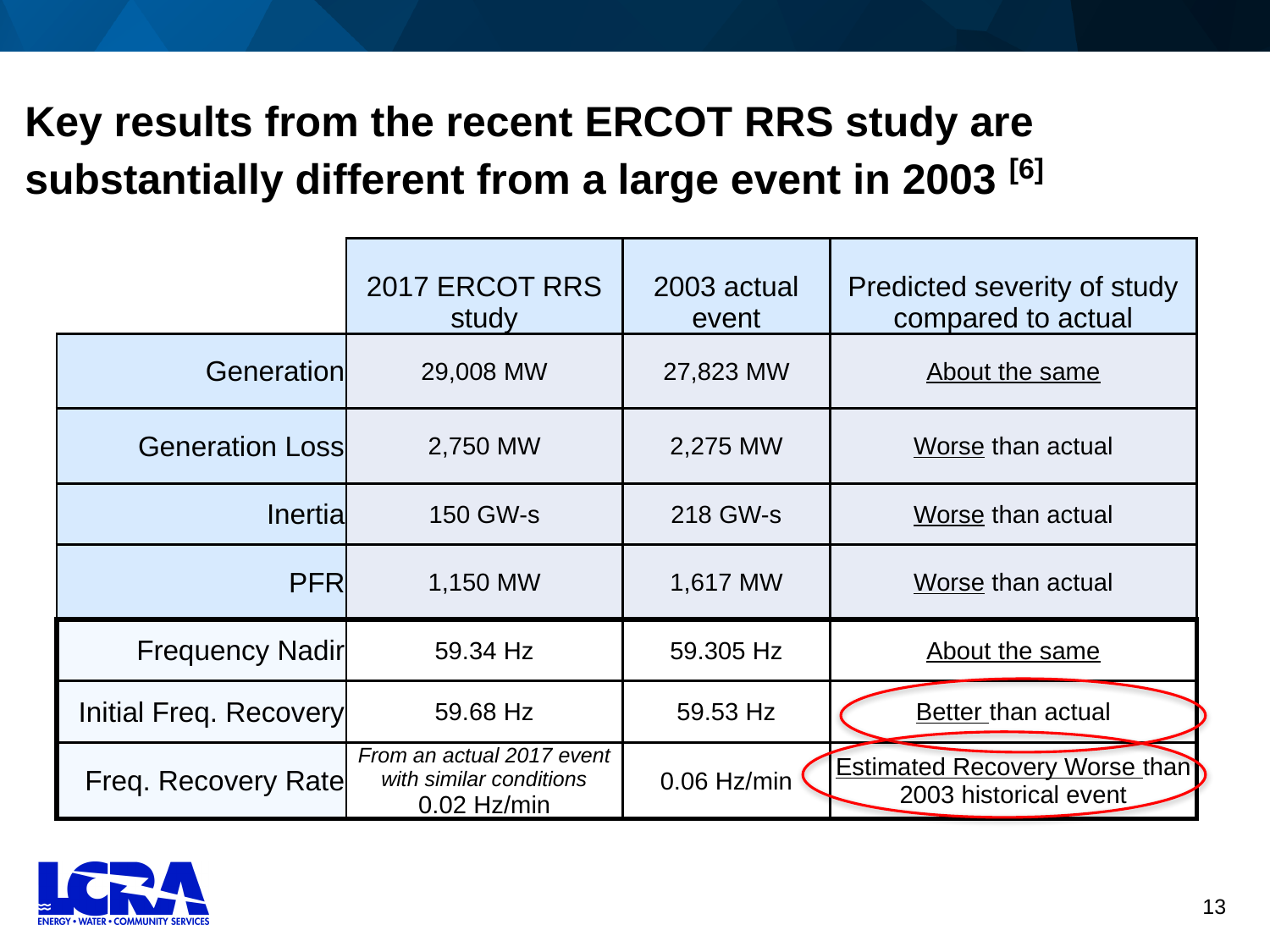

# Key results from the recent ERCOT RRS study are substantially different from a large event in 2003 [6]
|  | 2017 ERCOT RRS study | 2003 actual event | Predicted severity of study compared to actual |
| --- | --- | --- | --- |
| Generation | 29,008 MW | 27,823 MW | About the same |
| Generation Loss | 2,750 MW | 2,275 MW | Worse than actual |
| Inertia | 150 GW-s | 218 GW-s | Worse than actual |
| PFR | 1,150 MW | 1,617 MW | Worse than actual |
| Frequency Nadir | 59.34 Hz | 59.305 Hz | About the same |
| Initial Freq. Recovery | 59.68 Hz | 59.53 Hz | Better than actual |
| Freq. Recovery Rate | From an actual 2017 event with similar conditions 0.02 Hz/min | 0.06 Hz/min | Estimated Recovery Worse than 2003 historical event |

13